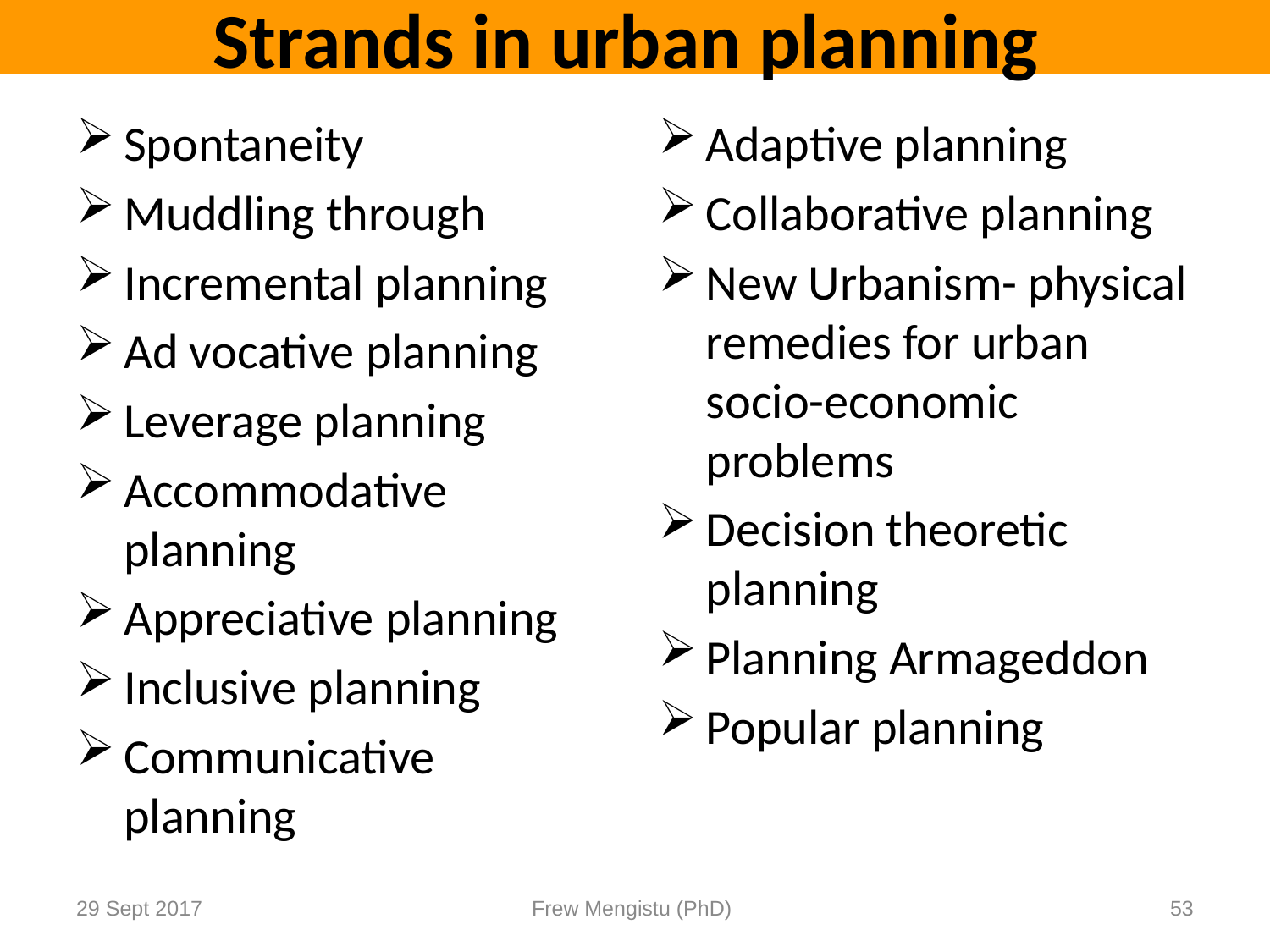

# Strands in urban planning
Spontaneity
Muddling through
Incremental planning
Ad vocative planning
Leverage planning
Accommodative planning
Appreciative planning
Inclusive planning
Communicative planning

Adaptive planning
Collaborative planning
New Urbanism- physical remedies for urban socio-economic problems
Decision theoretic planning
Planning Armageddon
Popular planning
29 Sept 2017
Frew Mengistu (PhD)
53